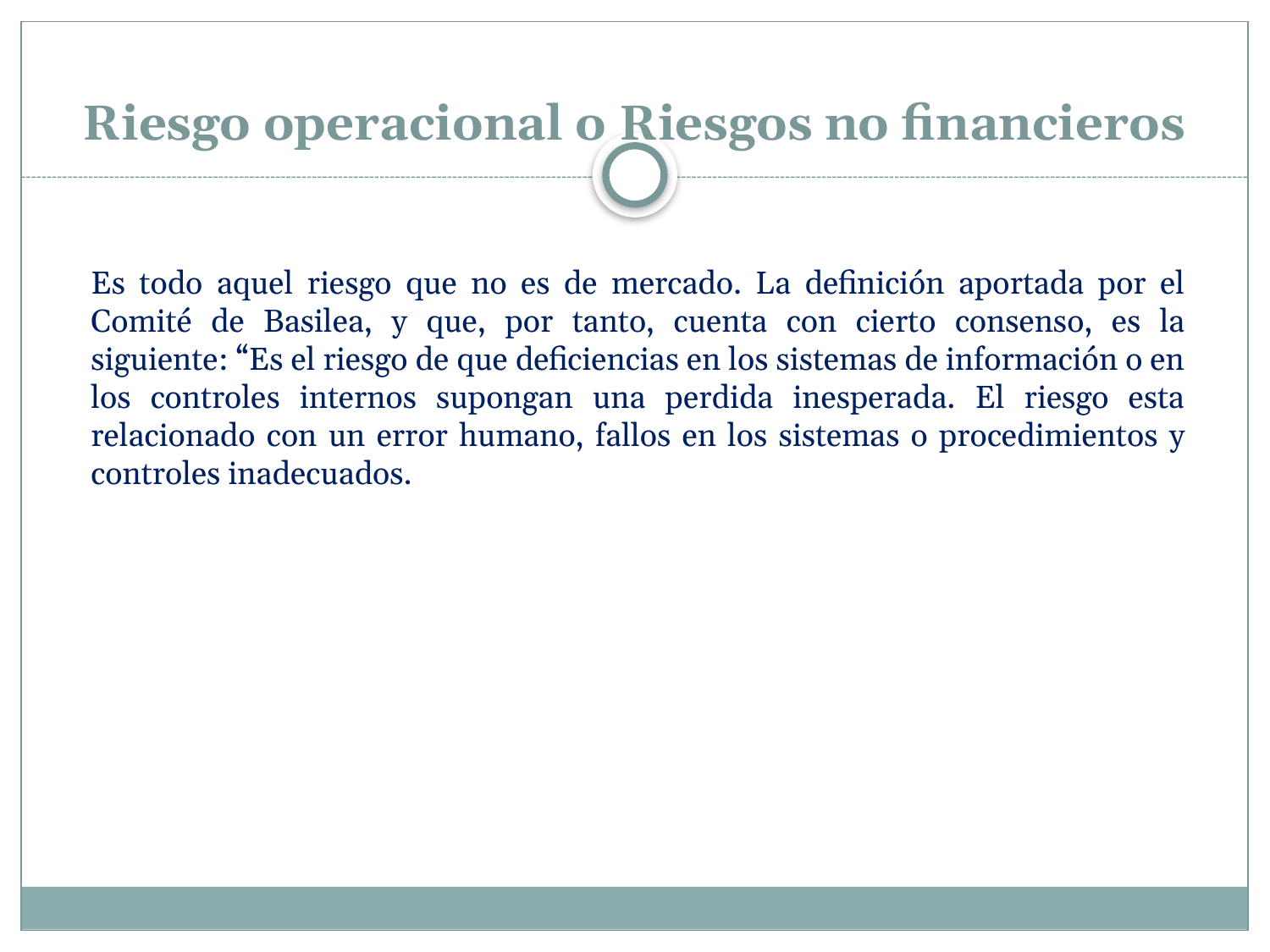

# Riesgo operacional o Riesgos no financieros
Es todo aquel riesgo que no es de mercado. La definición aportada por el Comité de Basilea, y que, por tanto, cuenta con cierto consenso, es la siguiente: “Es el riesgo de que deficiencias en los sistemas de información o en los controles internos supongan una perdida inesperada. El riesgo esta relacionado con un error humano, fallos en los sistemas o procedimientos y controles inadecuados.